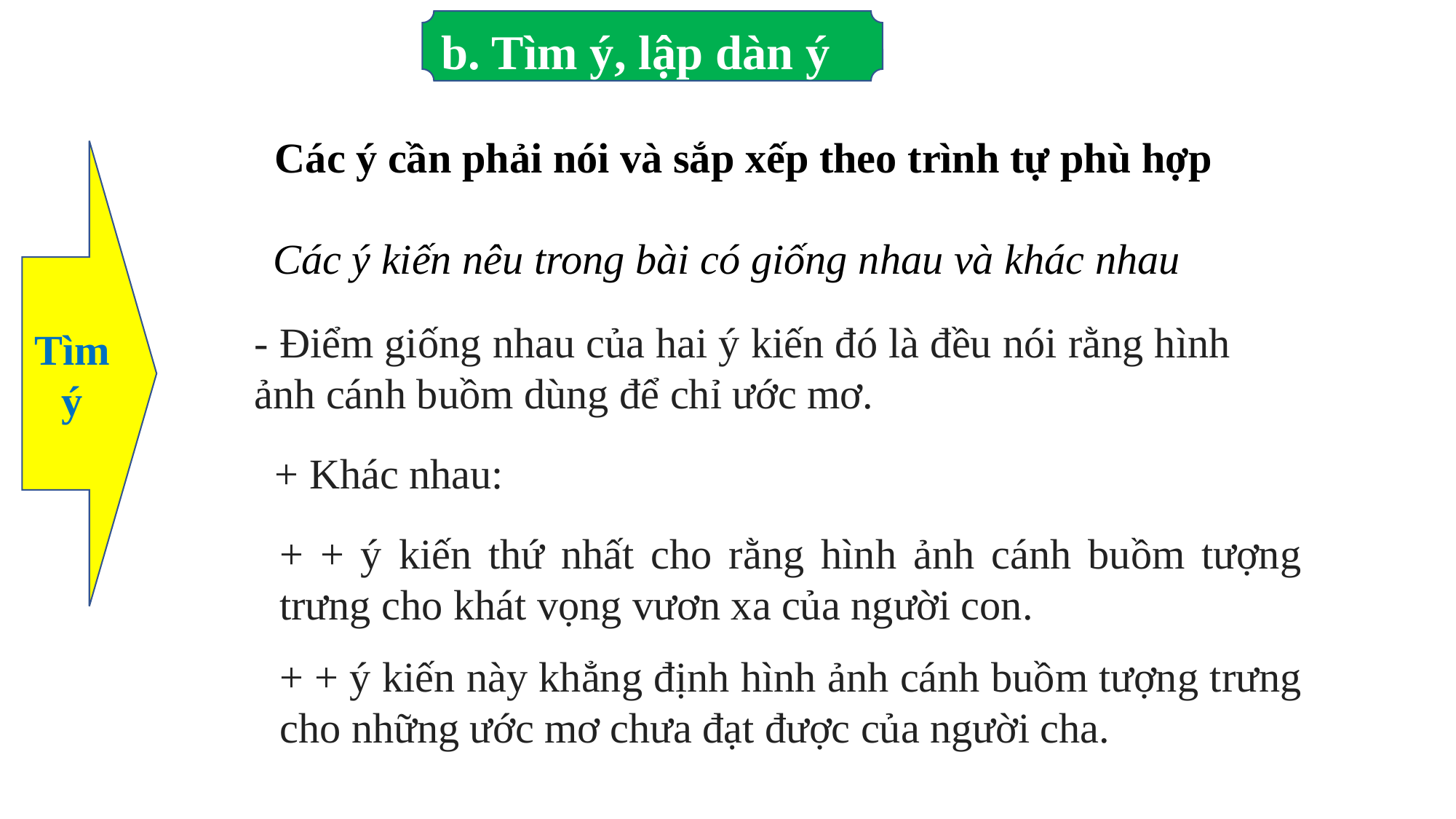

b. Tìm ý, lập dàn ý
Các ý cần phải nói và sắp xếp theo trình tự phù hợp
Tìm ý
Các ý kiến nêu trong bài có giống nhau và khác nhau
- Điểm giống nhau của hai ý kiến đó là đều nói rằng hình ảnh cánh buồm dùng để chỉ ước mơ.
+ Khác nhau:
+ + ý kiến thứ nhất cho rằng hình ảnh cánh buồm tượng trưng cho khát vọng vươn xa của người con.
+ + ý kiến này khẳng định hình ảnh cánh buồm tượng trưng cho những ước mơ chưa đạt được của người cha.